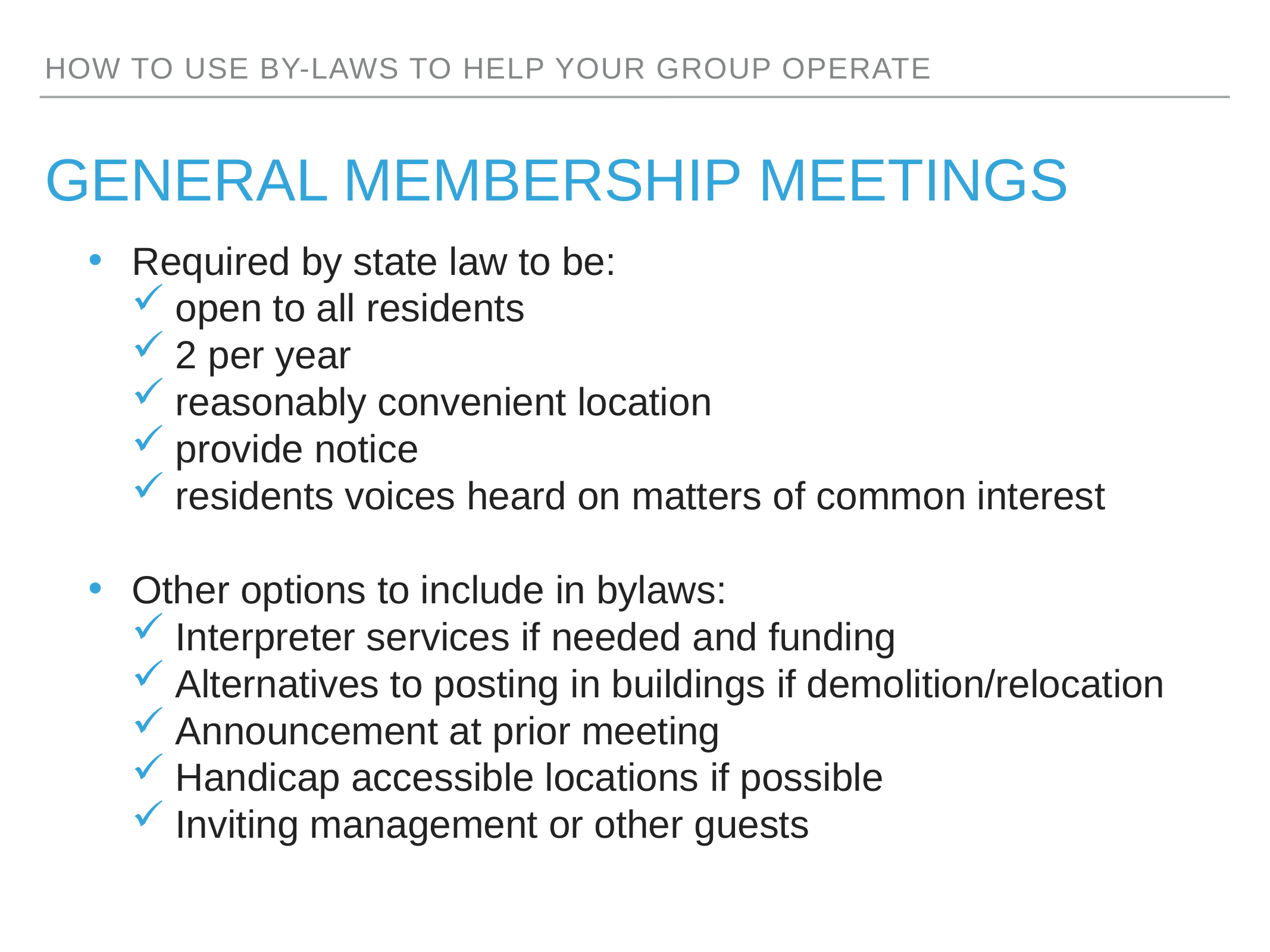

How to use by-laws to help your group operate
# General Membership Meetings
Required by state law to be:
open to all residents
2 per year
reasonably convenient location
provide notice
residents voices heard on matters of common interest

Other options to include in bylaws:
Interpreter services if needed and funding
Alternatives to posting in buildings if demolition/relocation
Announcement at prior meeting
Handicap accessible locations if possible
Inviting management or other guests